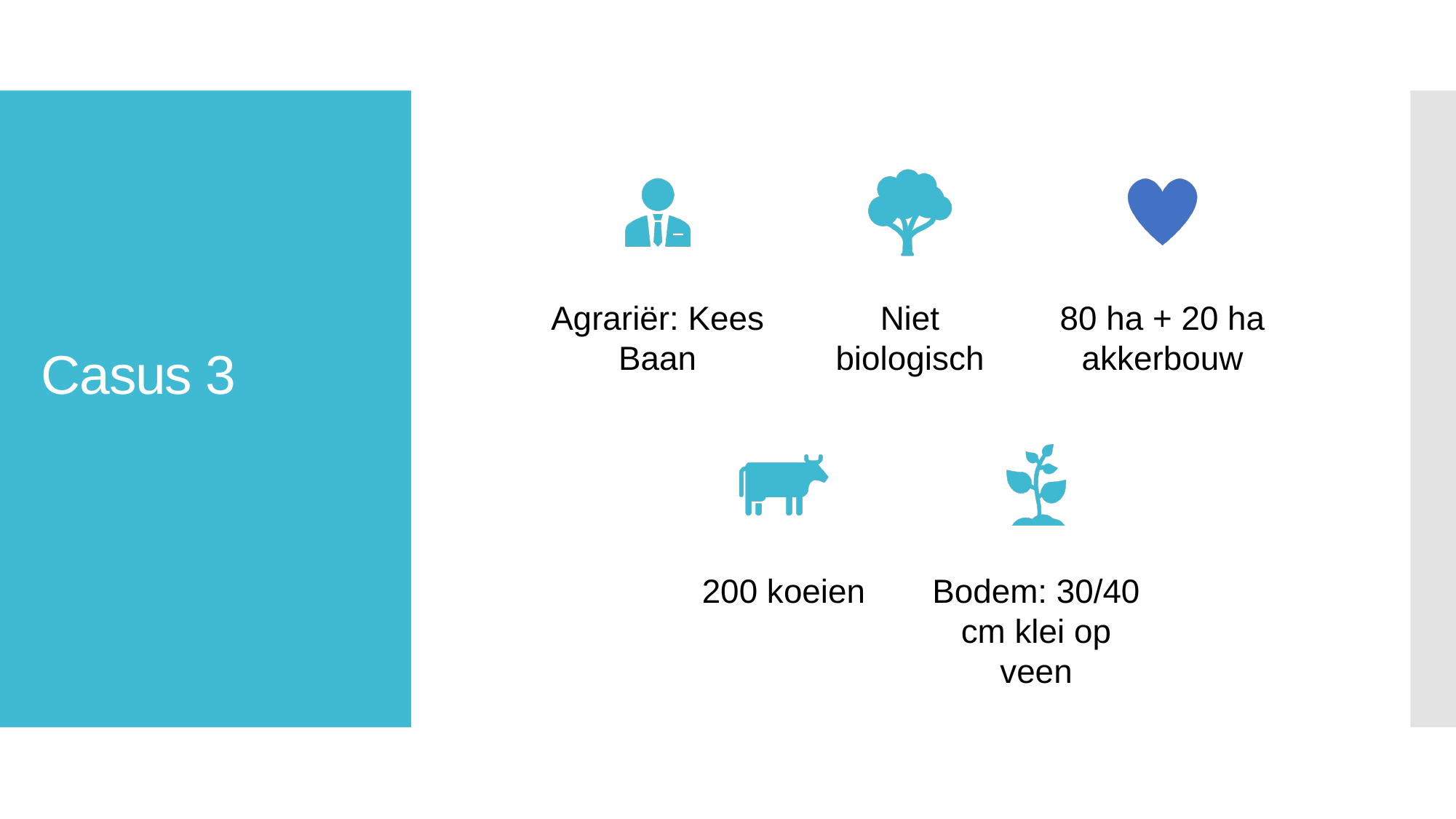

Agrariër: Kees Baan
Niet biologisch
80 ha + 20 ha akkerbouw
200 koeien
Bodem: 30/40 cm klei op veen
# Casus 3